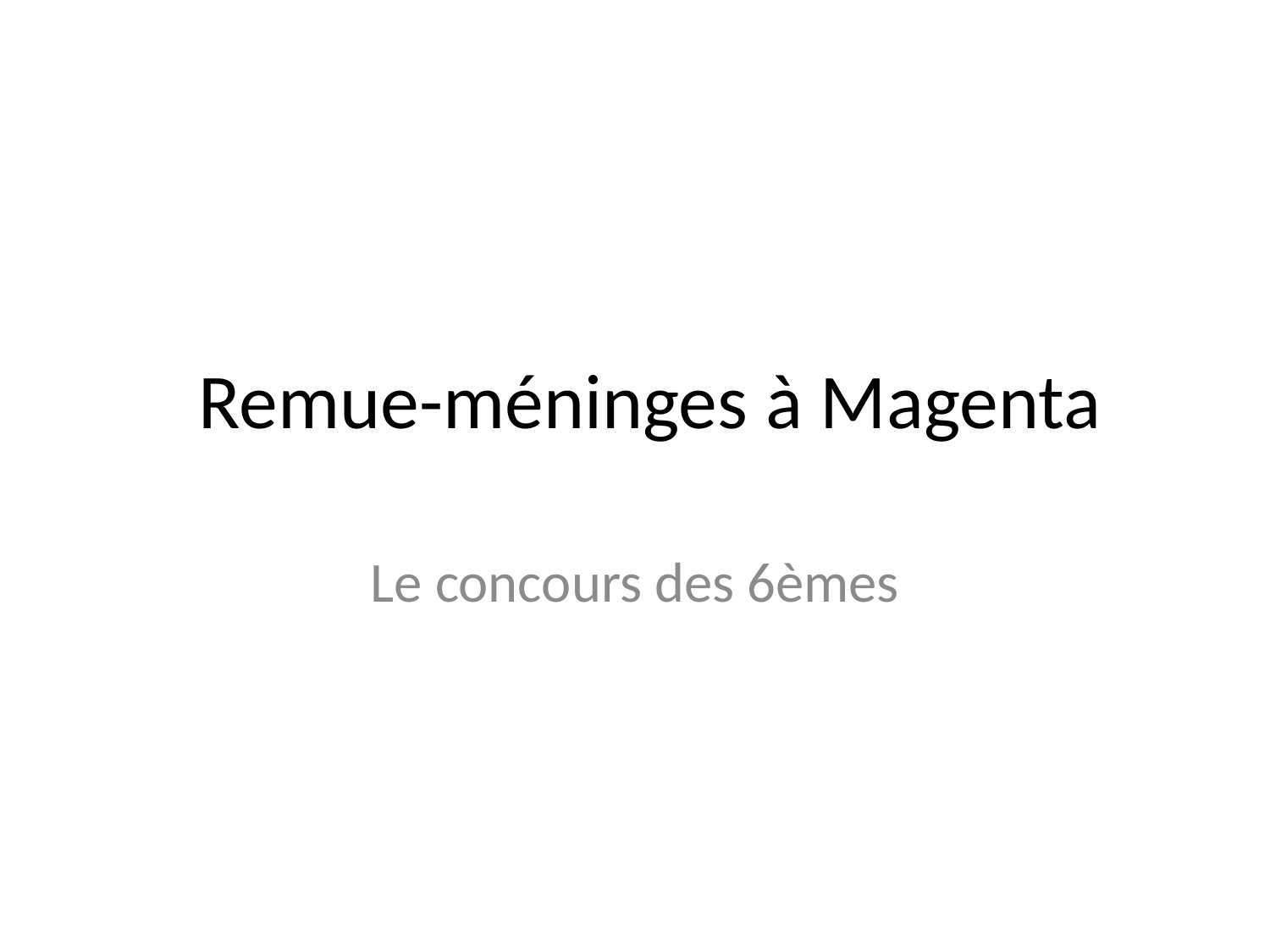

# Remue-méninges à Magenta
Le concours des 6èmes